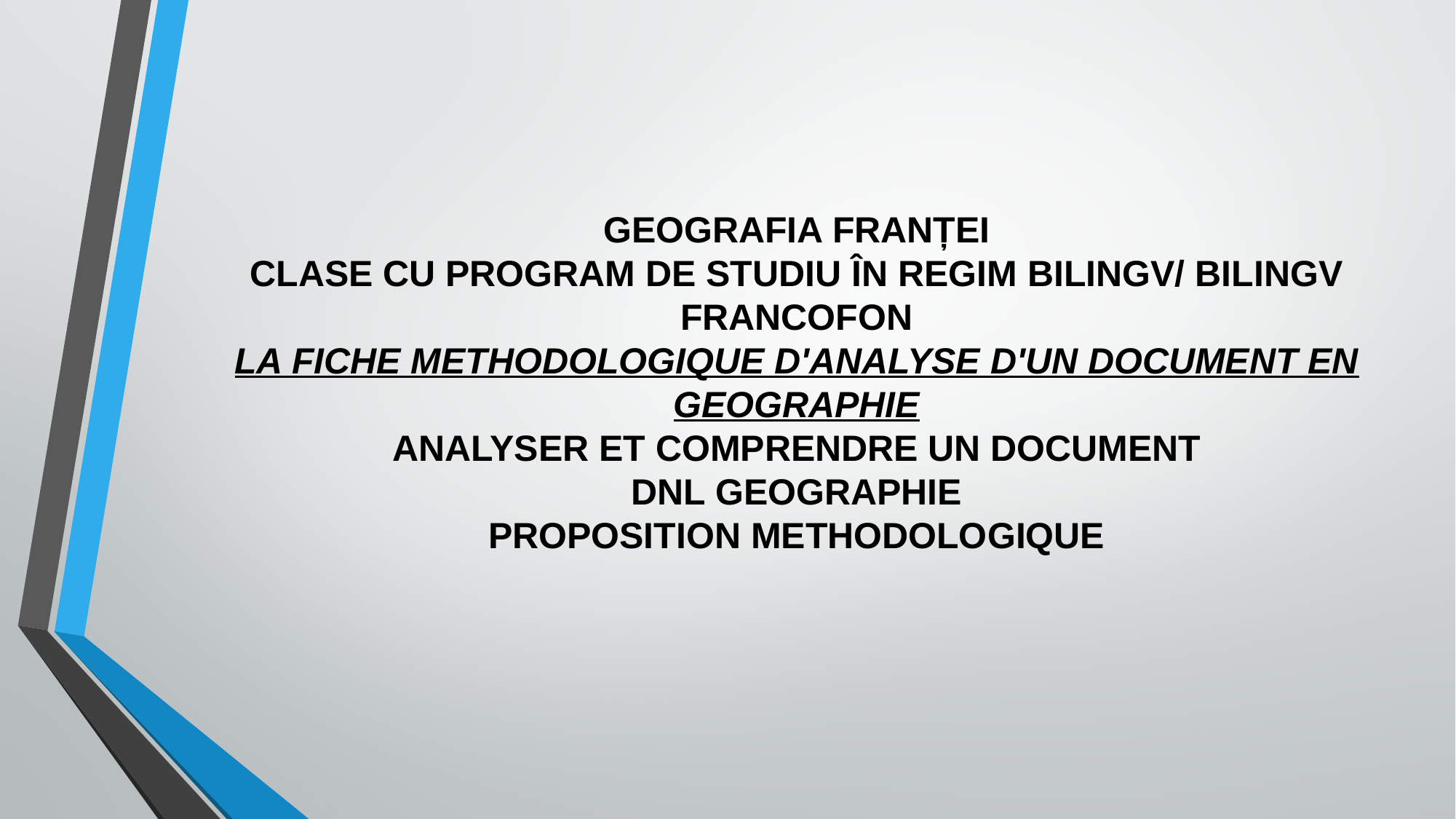

# GEOGRAFIA FRANȚEI CLASE CU PROGRAM DE STUDIU ÎN REGIM BILINGV/ BILINGV FRANCOFON LA FICHE METHODOLOGIQUE D'ANALYSE D'UN DOCUMENT EN GEOGRAPHIE ANALYSER ET COMPRENDRE UN DOCUMENT DNL GEOGRAPHIE PROPOSITION METHODOLOGIQUE